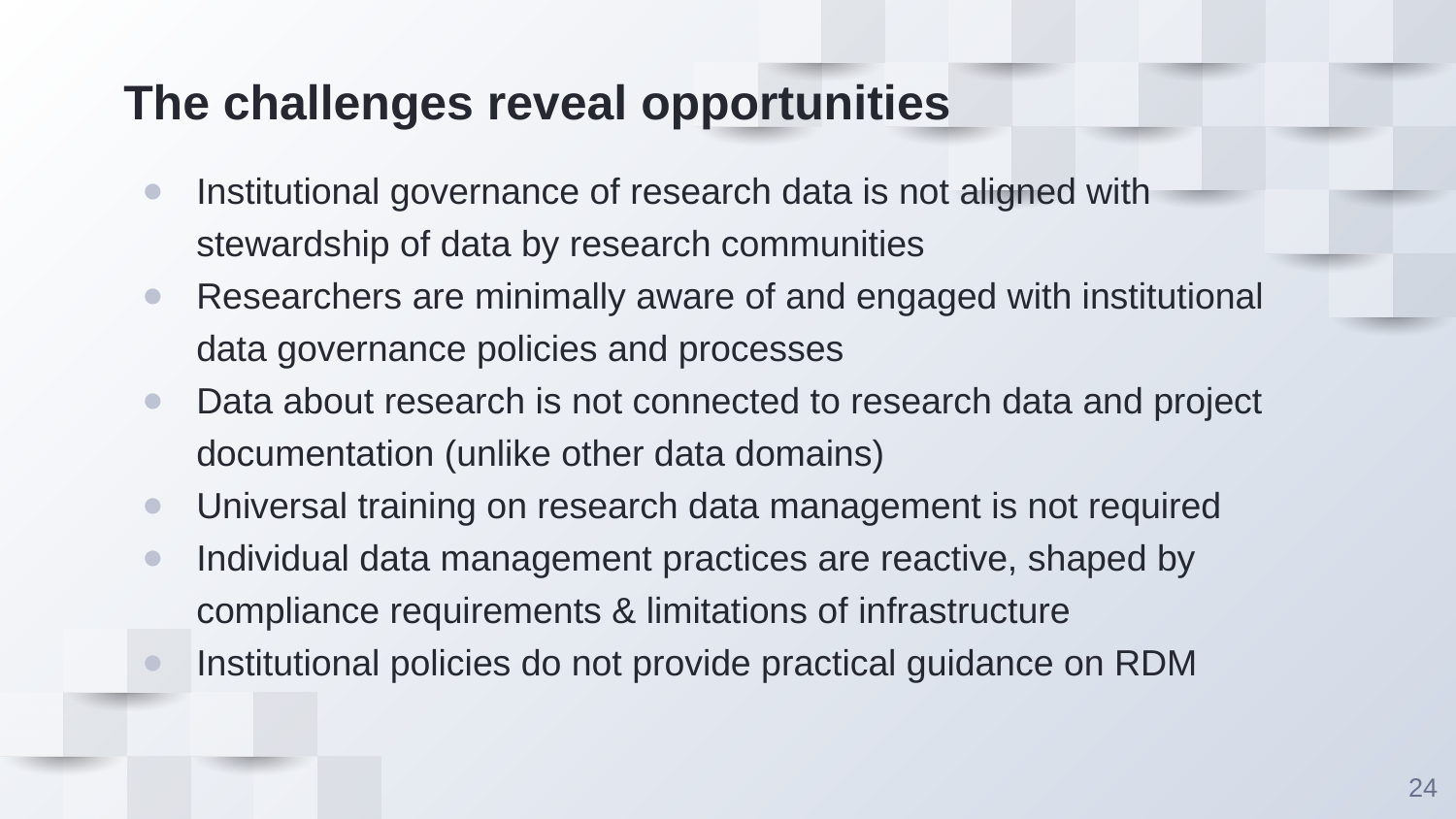

# The challenges reveal opportunities
Institutional governance of research data is not aligned with stewardship of data by research communities
Researchers are minimally aware of and engaged with institutional data governance policies and processes
Data about research is not connected to research data and project documentation (unlike other data domains)
Universal training on research data management is not required
Individual data management practices are reactive, shaped by compliance requirements & limitations of infrastructure
Institutional policies do not provide practical guidance on RDM
24